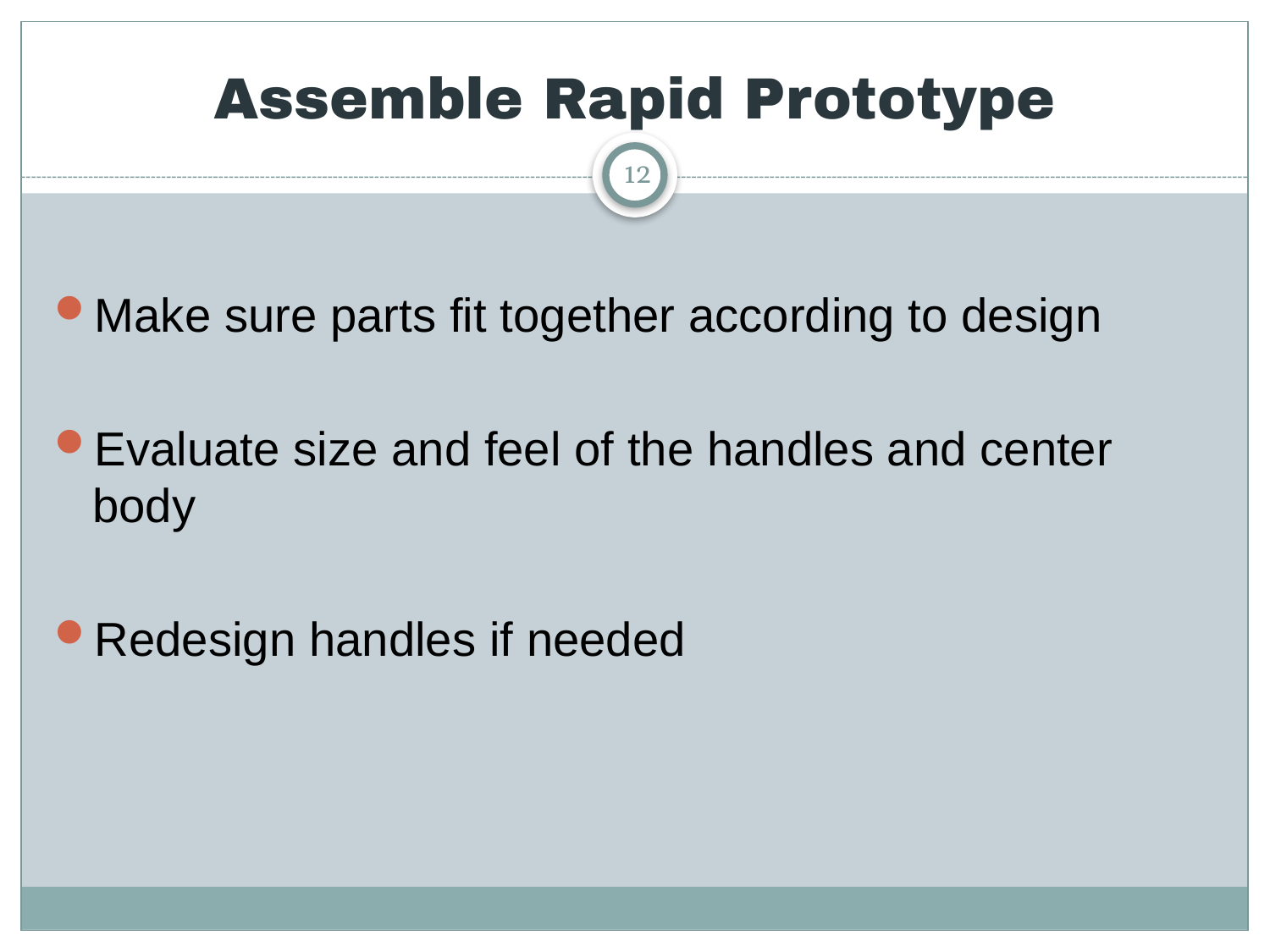

# Assemble Rapid Prototype
12

Make sure parts fit together according to design

Evaluate size and feel of the handles and center body

Redesign handles if needed